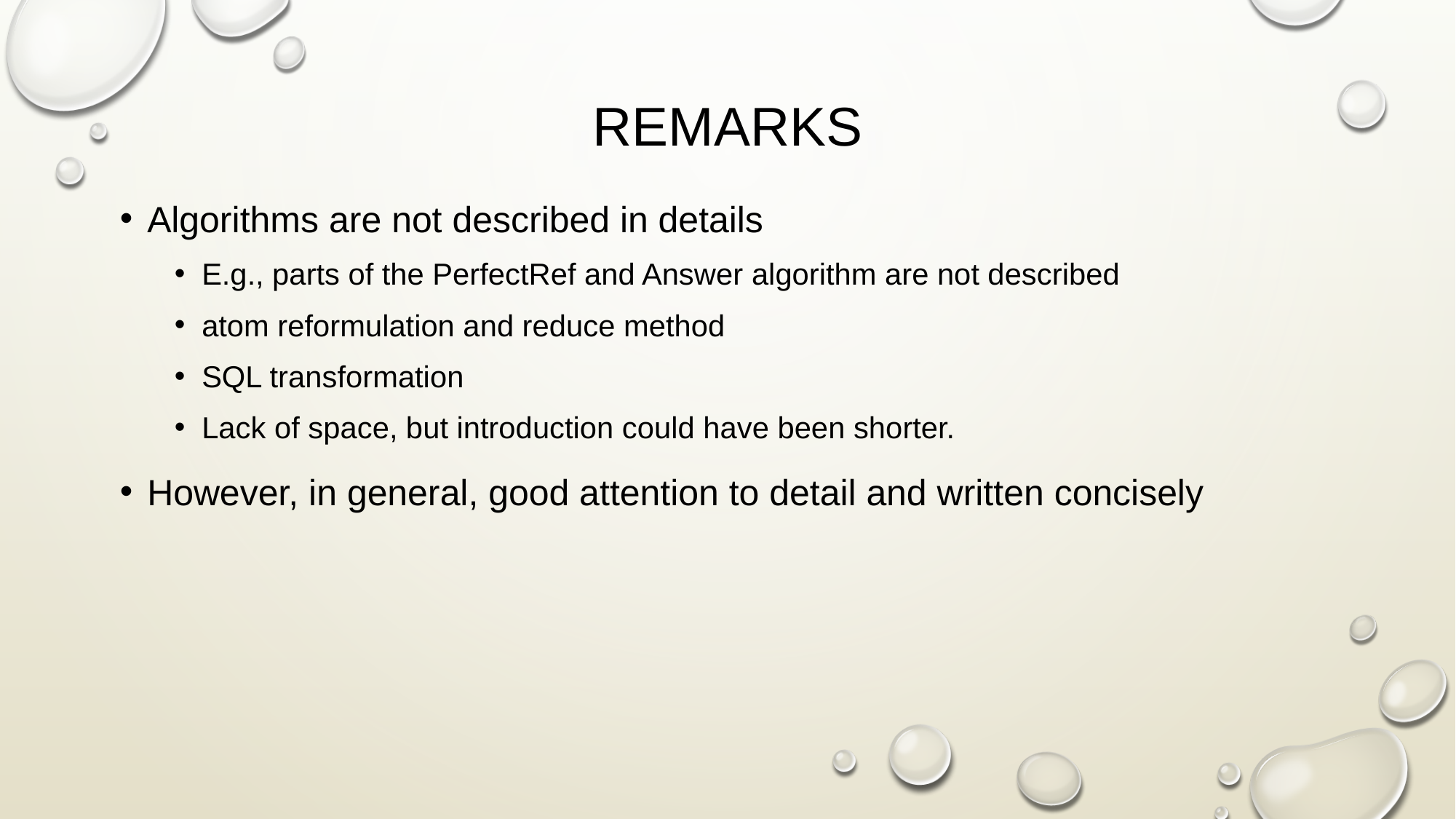

# Remarks
Algorithms are not described in details
E.g., parts of the PerfectRef and Answer algorithm are not described
atom reformulation and reduce method
SQL transformation
Lack of space, but introduction could have been shorter.
However, in general, good attention to detail and written concisely